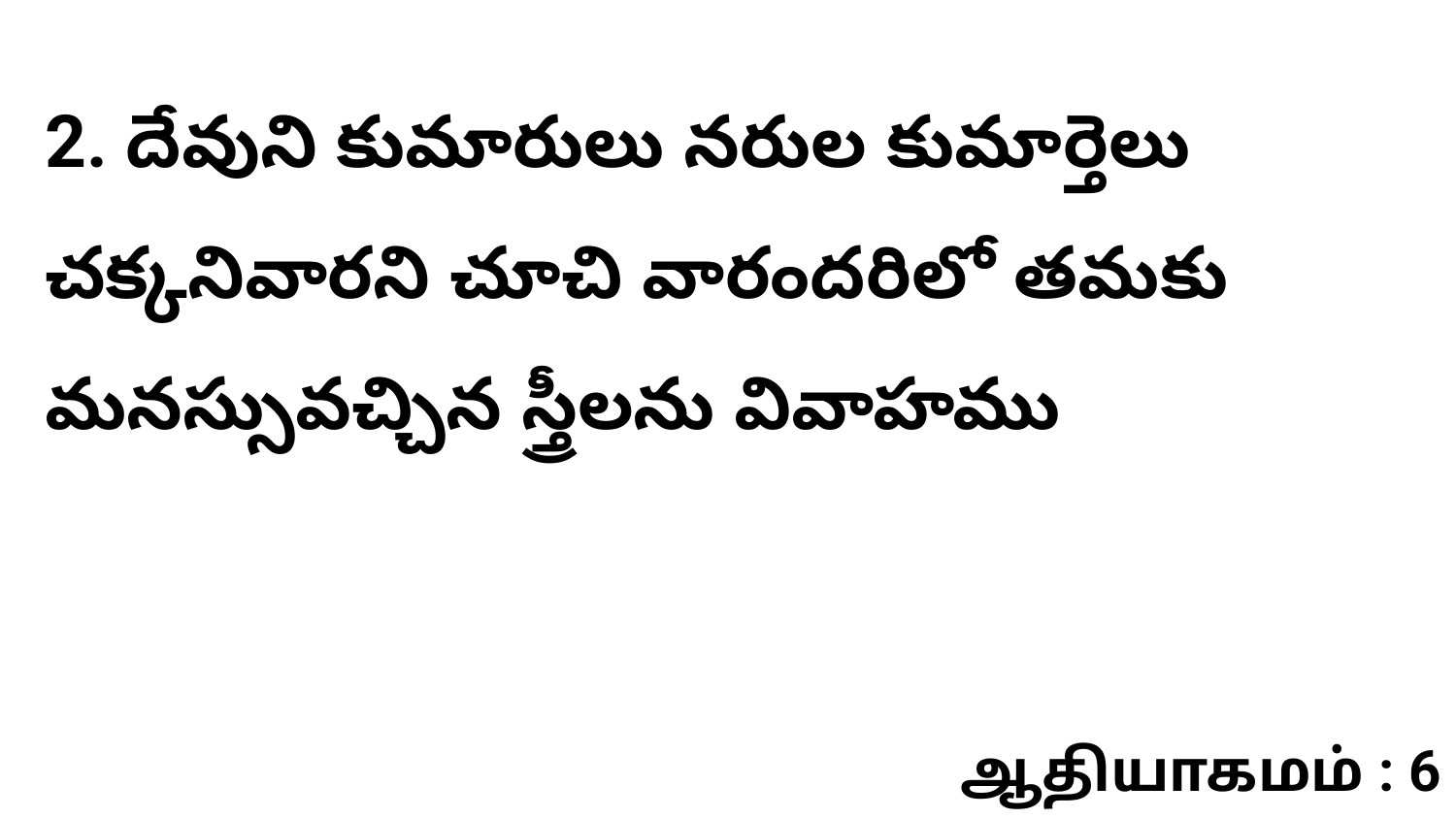

2. దేవుని కుమారులు నరుల కుమార్తెలు చక్కనివారని చూచి వారందరిలో తమకు మనస్సువచ్చిన స్త్రీలను వివాహము
ஆதியாகமம் : 6